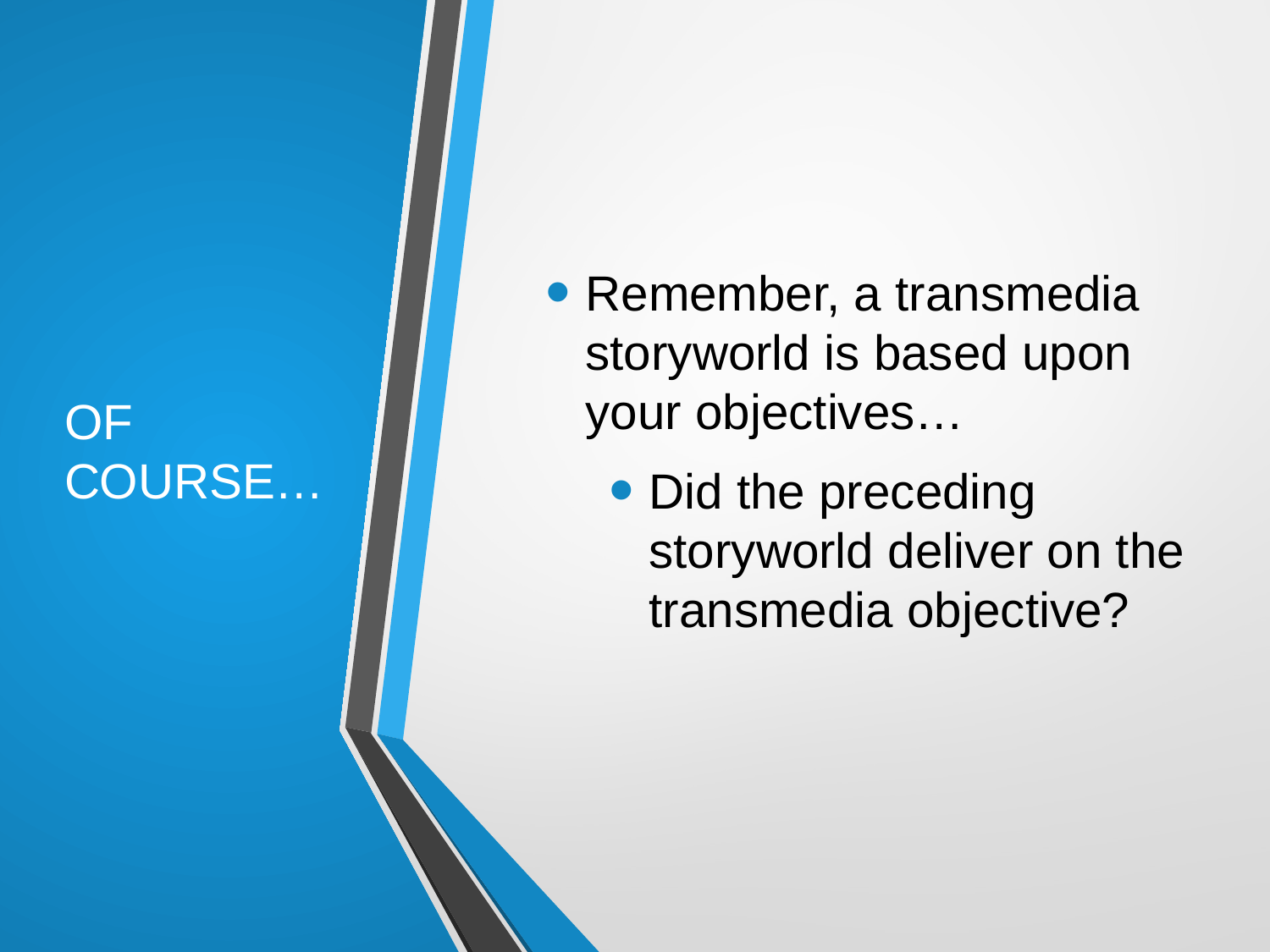

# OF COURSE…
Remember, a transmedia storyworld is based upon  your objectives…
Did the preceding storyworld deliver on the transmedia objective?